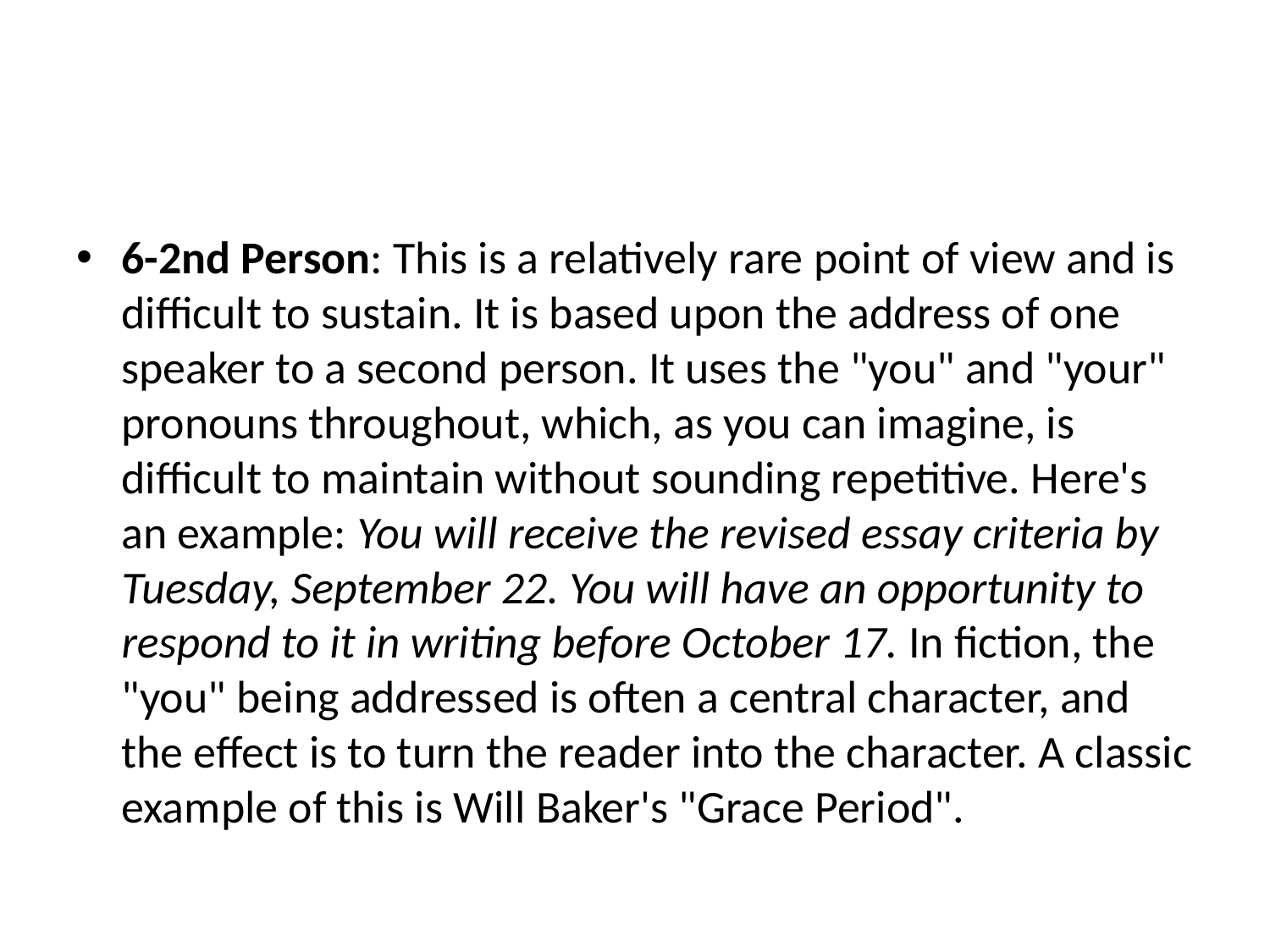

6-2nd Person: This is a relatively rare point of view and is difficult to sustain. It is based upon the address of one speaker to a second person. It uses the "you" and "your" pronouns throughout, which, as you can imagine, is difficult to maintain without sounding repetitive. Here's an example: You will receive the revised essay criteria by Tuesday, September 22. You will have an opportunity to respond to it in writing before October 17. In fiction, the "you" being addressed is often a central character, and the effect is to turn the reader into the character. A classic example of this is Will Baker's "Grace Period".